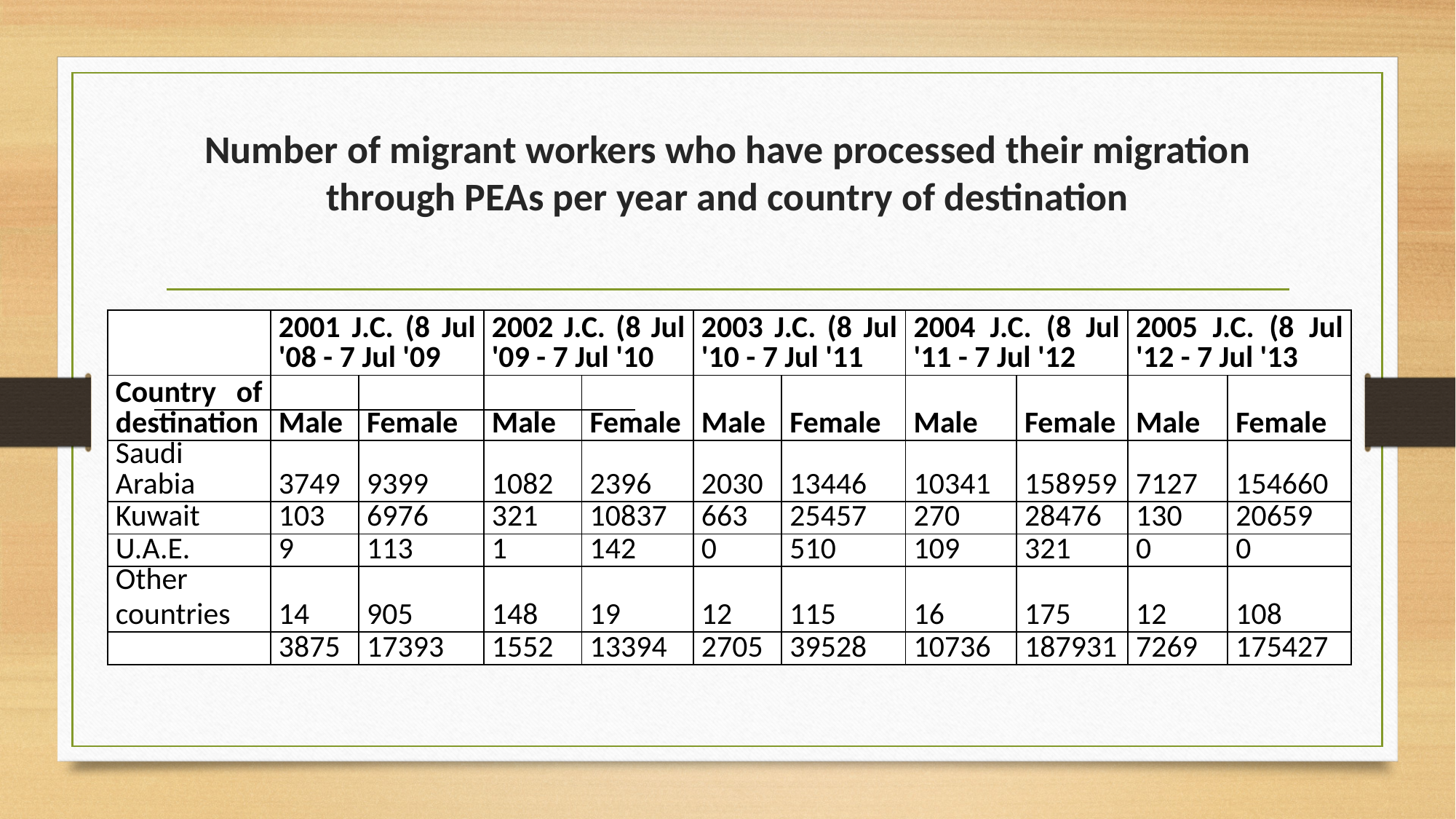

# Number of migrant workers who have processed their migration through PEAs per year and country of destination
|  | 2001 J.C. (8 Jul '08 - 7 Jul '09 |  | 2002 J.C. (8 Jul '09 - 7 Jul '10 |  | 2003 J.C. (8 Jul '10 - 7 Jul '11 |  | 2004 J.C. (8 Jul '11 - 7 Jul '12 |  | 2005 J.C. (8 Jul '12 - 7 Jul '13 |  |
| --- | --- | --- | --- | --- | --- | --- | --- | --- | --- | --- |
| Country of destination | Male | Female | Male | Female | Male | Female | Male | Female | Male | Female |
| Saudi Arabia | 3749 | 9399 | 1082 | 2396 | 2030 | 13446 | 10341 | 158959 | 7127 | 154660 |
| Kuwait | 103 | 6976 | 321 | 10837 | 663 | 25457 | 270 | 28476 | 130 | 20659 |
| U.A.E. | 9 | 113 | 1 | 142 | 0 | 510 | 109 | 321 | 0 | 0 |
| Other countries | 14 | 905 | 148 | 19 | 12 | 115 | 16 | 175 | 12 | 108 |
|  | 3875 | 17393 | 1552 | 13394 | 2705 | 39528 | 10736 | 187931 | 7269 | 175427 |